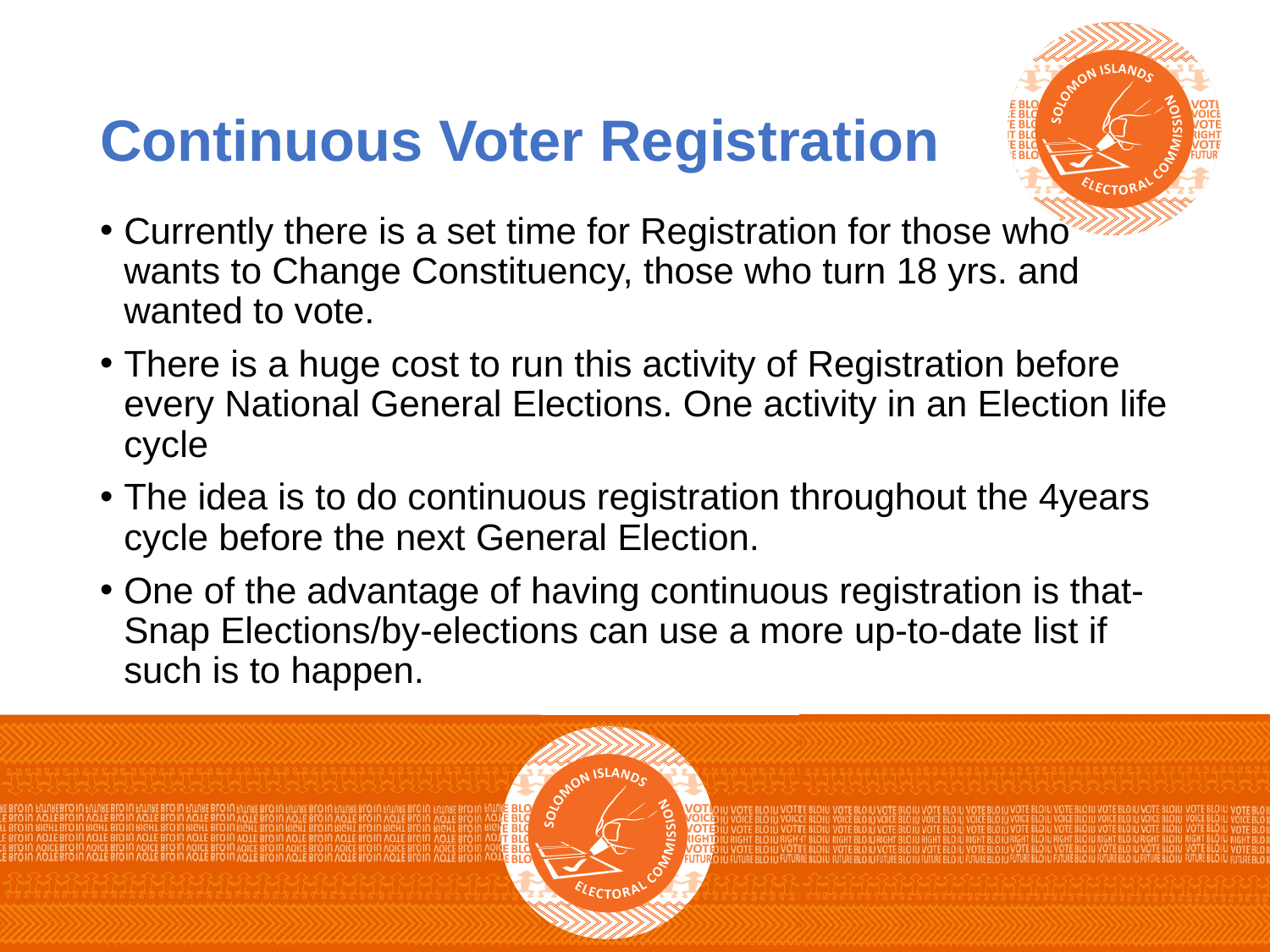

# Continuous Voter Registration
Currently there is a set time for Registration for those who wants to Change Constituency, those who turn 18 yrs. and wanted to vote.
There is a huge cost to run this activity of Registration before every National General Elections. One activity in an Election life cycle
The idea is to do continuous registration throughout the 4years cycle before the next General Election.
One of the advantage of having continuous registration is that- Snap Elections/by-elections can use a more up-to-date list if such is to happen.